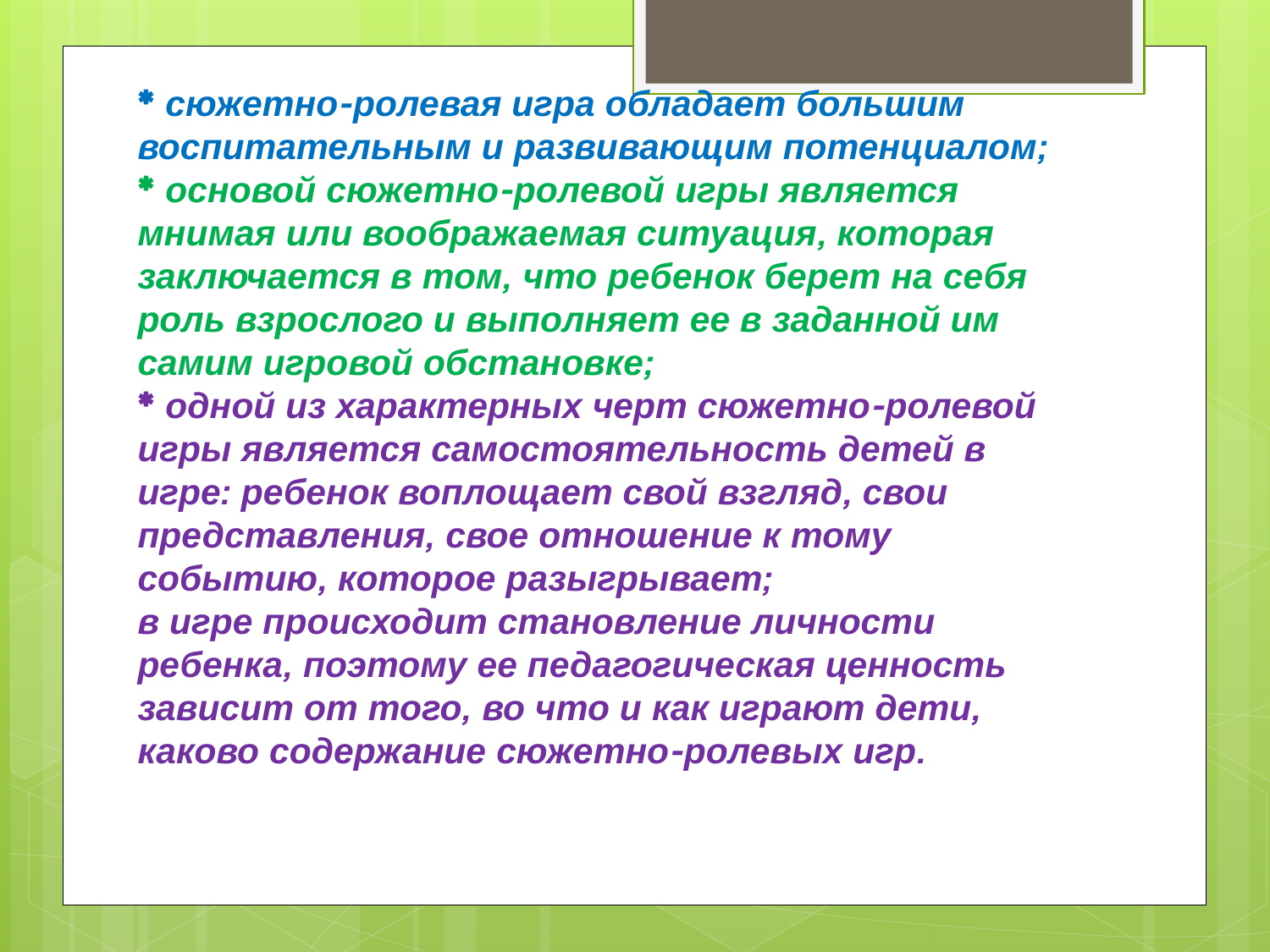

# * сюжетно-ролевая игра обладает большим воспитательным и развивающим потенциалом; * основой сюжетно-ролевой игры является мнимая или воображаемая ситуация, которая заключается в том, что ребенок берет на себя роль взрослого и выполняет ее в заданной им самим игровой обстановке; * одной из характерных черт сюжетно-ролевой игры является самостоятельность детей в игре: ребенок воплощает свой взгляд, свои представления, свое отношение к тому событию, которое разыгрывает; в игре происходит становление личности ребенка, поэтому ее педагогическая ценность зависит от того, во что и как играют дети, каково содержание сюжетно-ролевых игр.